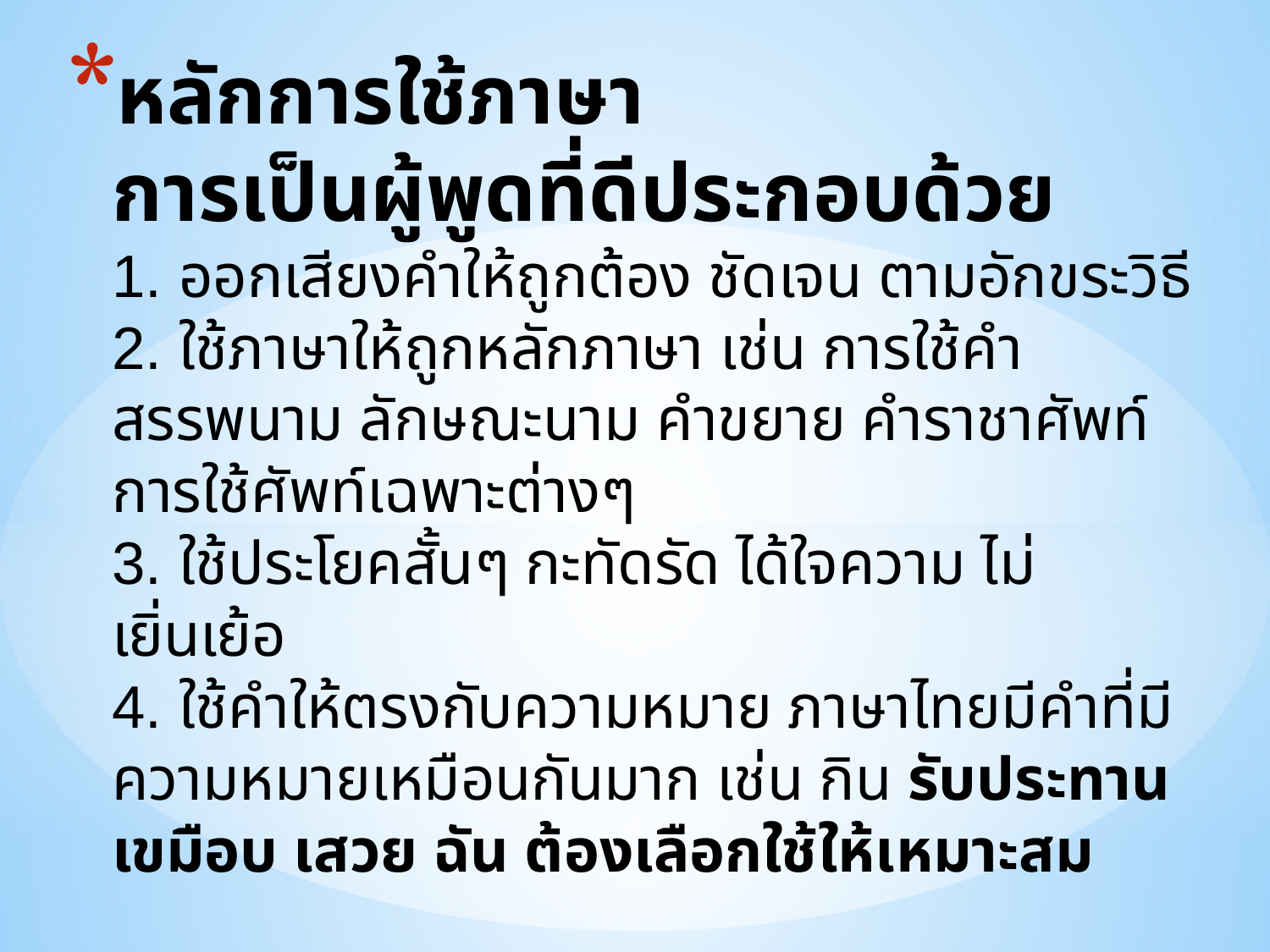

# หลักการใช้ภาษา การเป็นผู้พูดที่ดีประกอบด้วย 1. ออกเสียงคำให้ถูกต้อง ชัดเจน ตามอักขระวิธี 2. ใช้ภาษาให้ถูกหลักภาษา เช่น การใช้คำ สรรพนาม ลักษณะนาม คำขยาย คำราชาศัพท์ การใช้ศัพท์เฉพาะต่างๆ 3. ใช้ประโยคสั้นๆ กะทัดรัด ได้ใจความ ไม่เยิ่นเย้อ 4. ใช้คำให้ตรงกับความหมาย ภาษาไทยมีคำที่มีความหมายเหมือนกันมาก เช่น กิน รับประทานเขมือบ เสวย ฉัน ต้องเลือกใช้ให้เหมาะสม